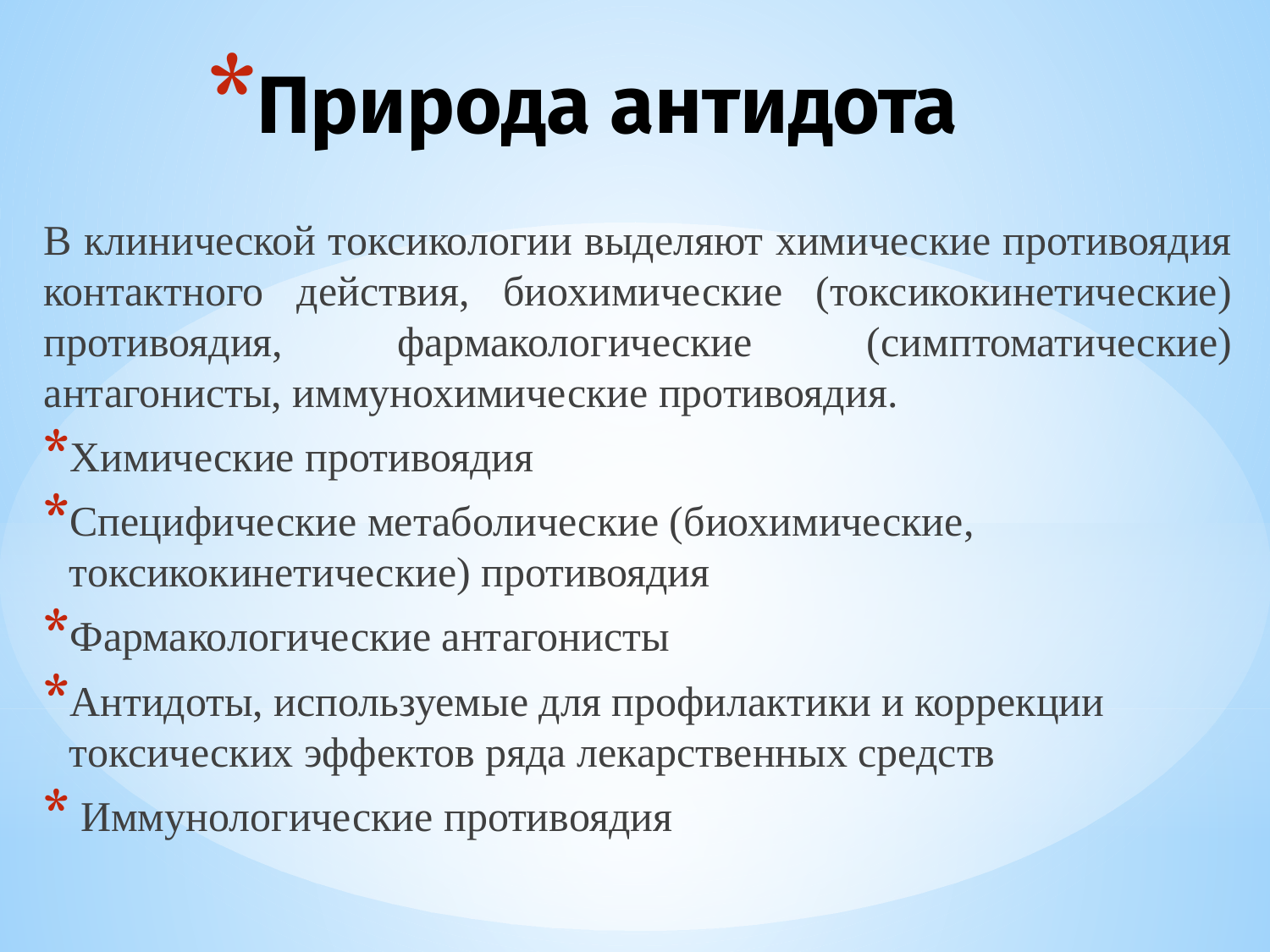

# Природа антидота
В клинической токсикологии выделяют химические противоядия контактного действия, биохимические (токсикокинетические) противоядия, фармакологические (симптоматические) антагонисты, иммунохимические противоядия.
Химические противоядия
Специфические метаболические (биохимические, токсикокинетические) противоядия
Фармакологические антагонисты
Антидоты, используемые для профилактики и коррекции токсических эффектов ряда лекарственных средств
 Иммунологические противоядия